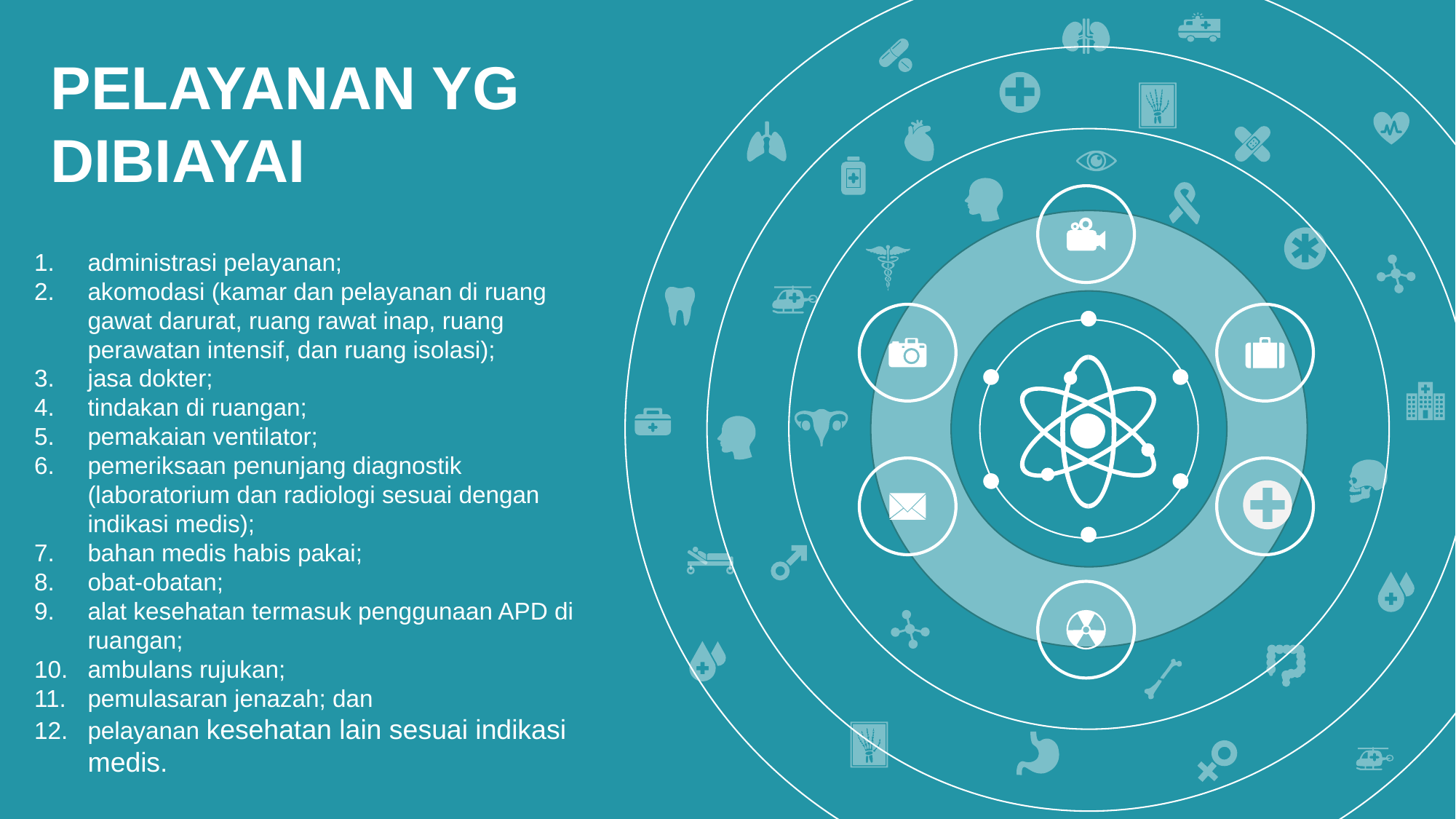

PELAYANAN YG DIBIAYAI

administrasi pelayanan;
akomodasi (kamar dan pelayanan di ruang gawat darurat, ruang rawat inap, ruang perawatan intensif, dan ruang isolasi);
jasa dokter;
tindakan di ruangan;
pemakaian ventilator;
pemeriksaan penunjang diagnostik (laboratorium dan radiologi sesuai dengan indikasi medis);
bahan medis habis pakai;
obat-obatan;
alat kesehatan termasuk penggunaan APD di ruangan;
ambulans rujukan;
pemulasaran jenazah; dan
pelayanan kesehatan lain sesuai indikasi medis.